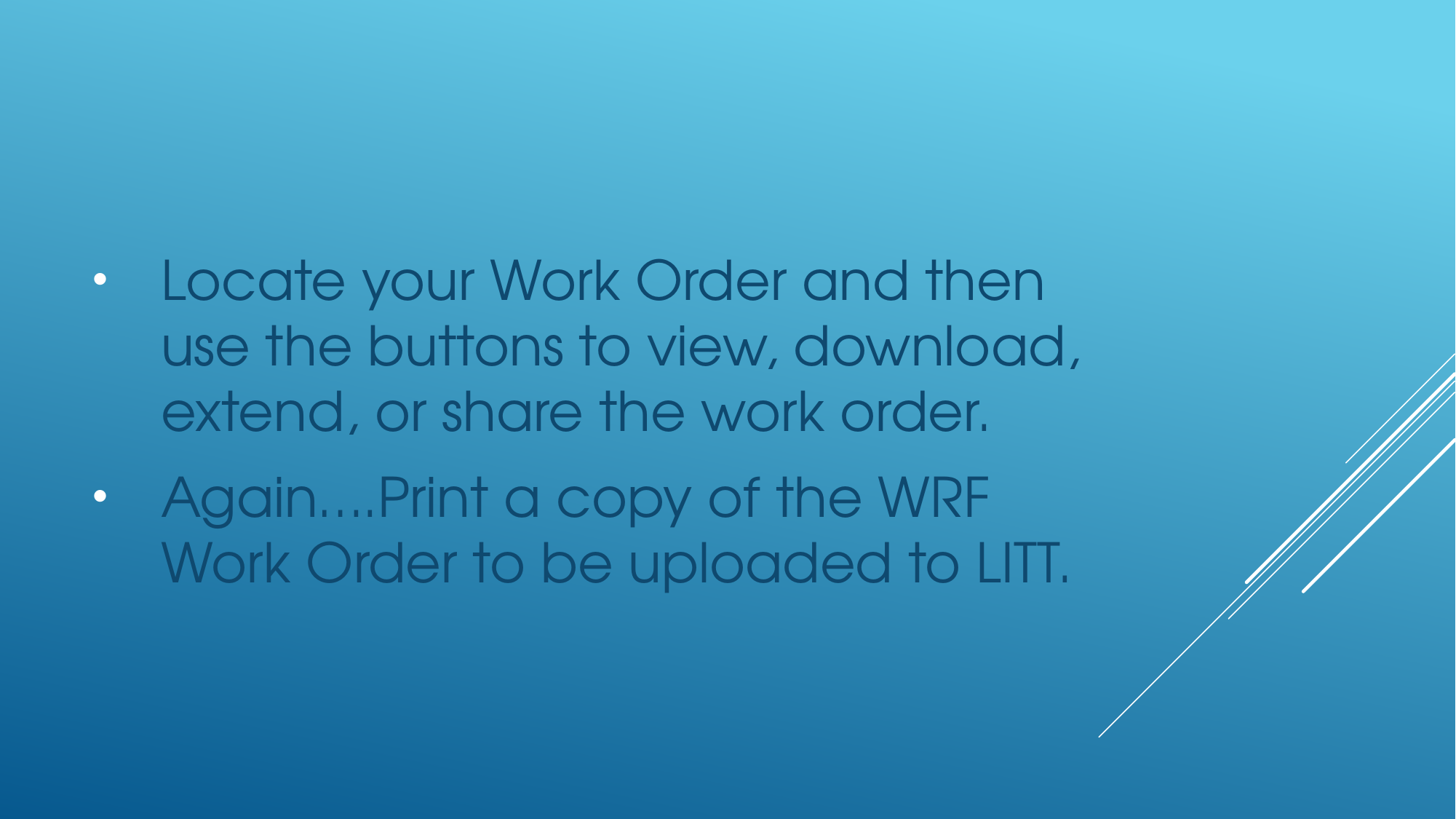

#
Locate your Work Order and then use the buttons to view, download, extend, or share the work order.
Again….Print a copy of the WRF Work Order to be uploaded to LITT.